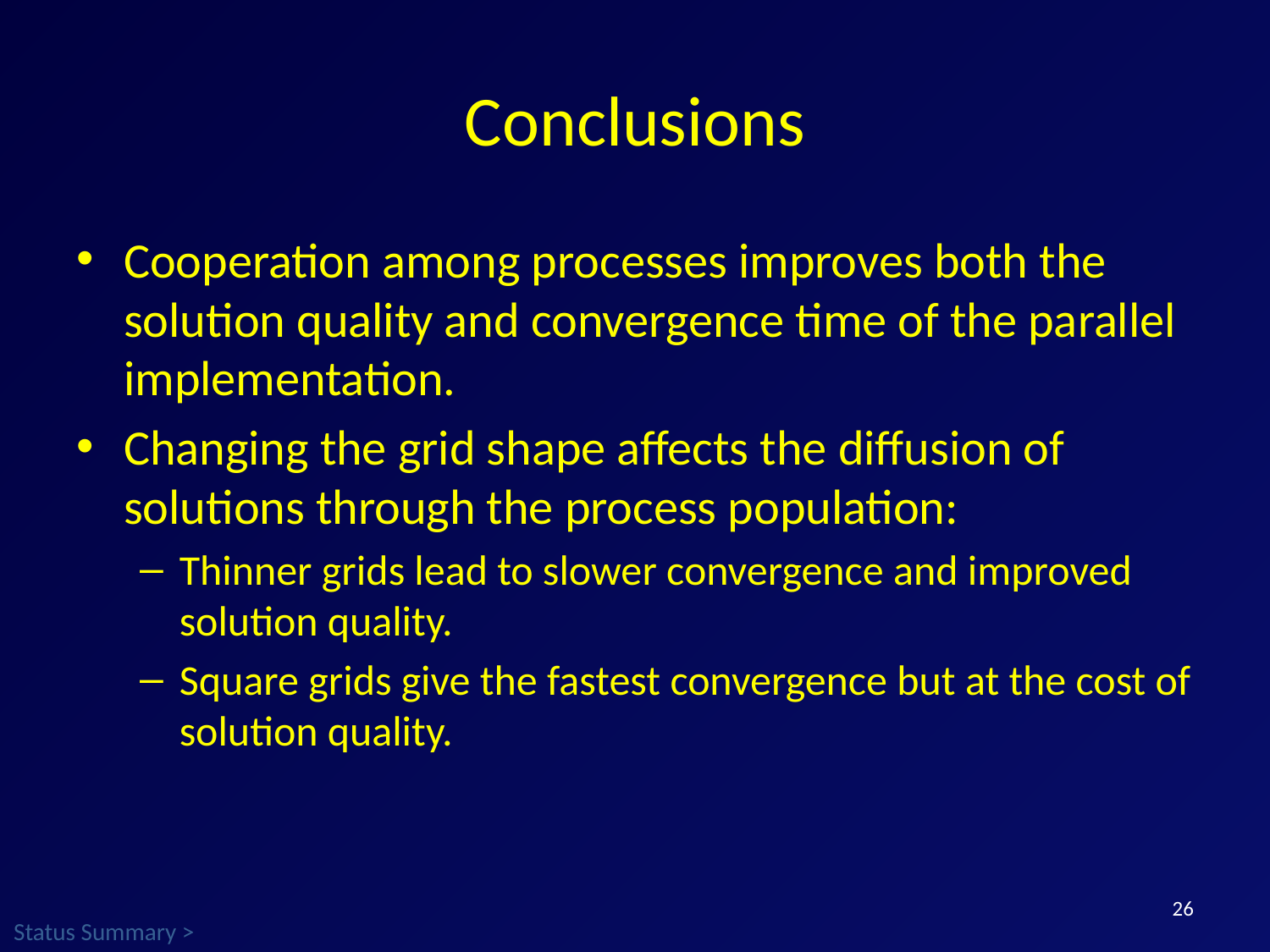

# Conclusions
Cooperation among processes improves both the solution quality and convergence time of the parallel implementation.
Changing the grid shape affects the diffusion of solutions through the process population:
Thinner grids lead to slower convergence and improved solution quality.
Square grids give the fastest convergence but at the cost of solution quality.
26
Status Summary >